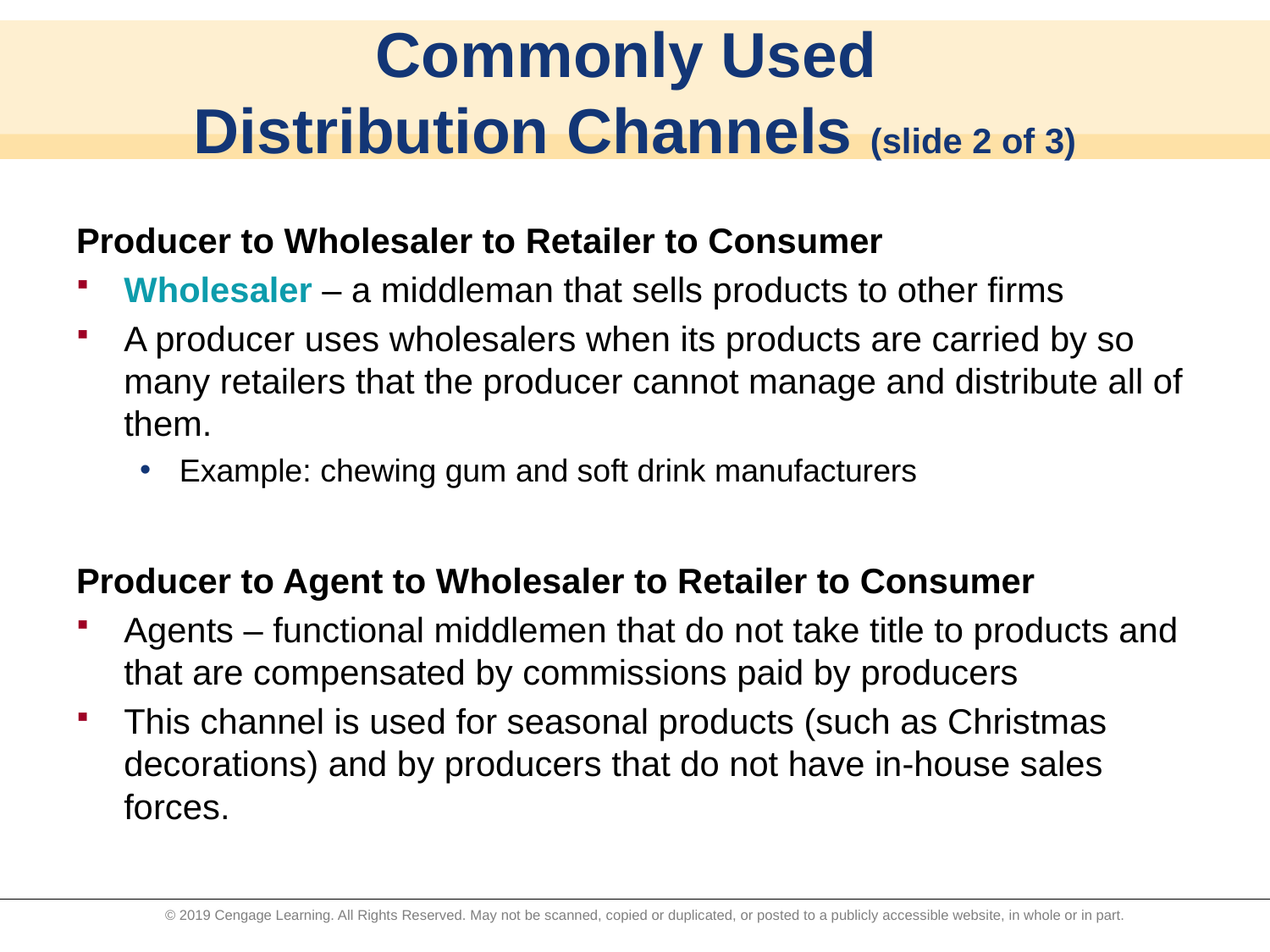

# Commonly Used Distribution Channels (slide 2 of 3)
Producer to Wholesaler to Retailer to Consumer
Wholesaler – a middleman that sells products to other firms
A producer uses wholesalers when its products are carried by so many retailers that the producer cannot manage and distribute all of them.
Example: chewing gum and soft drink manufacturers

Producer to Agent to Wholesaler to Retailer to Consumer
Agents – functional middlemen that do not take title to products and that are compensated by commissions paid by producers
This channel is used for seasonal products (such as Christmas decorations) and by producers that do not have in-house sales forces.